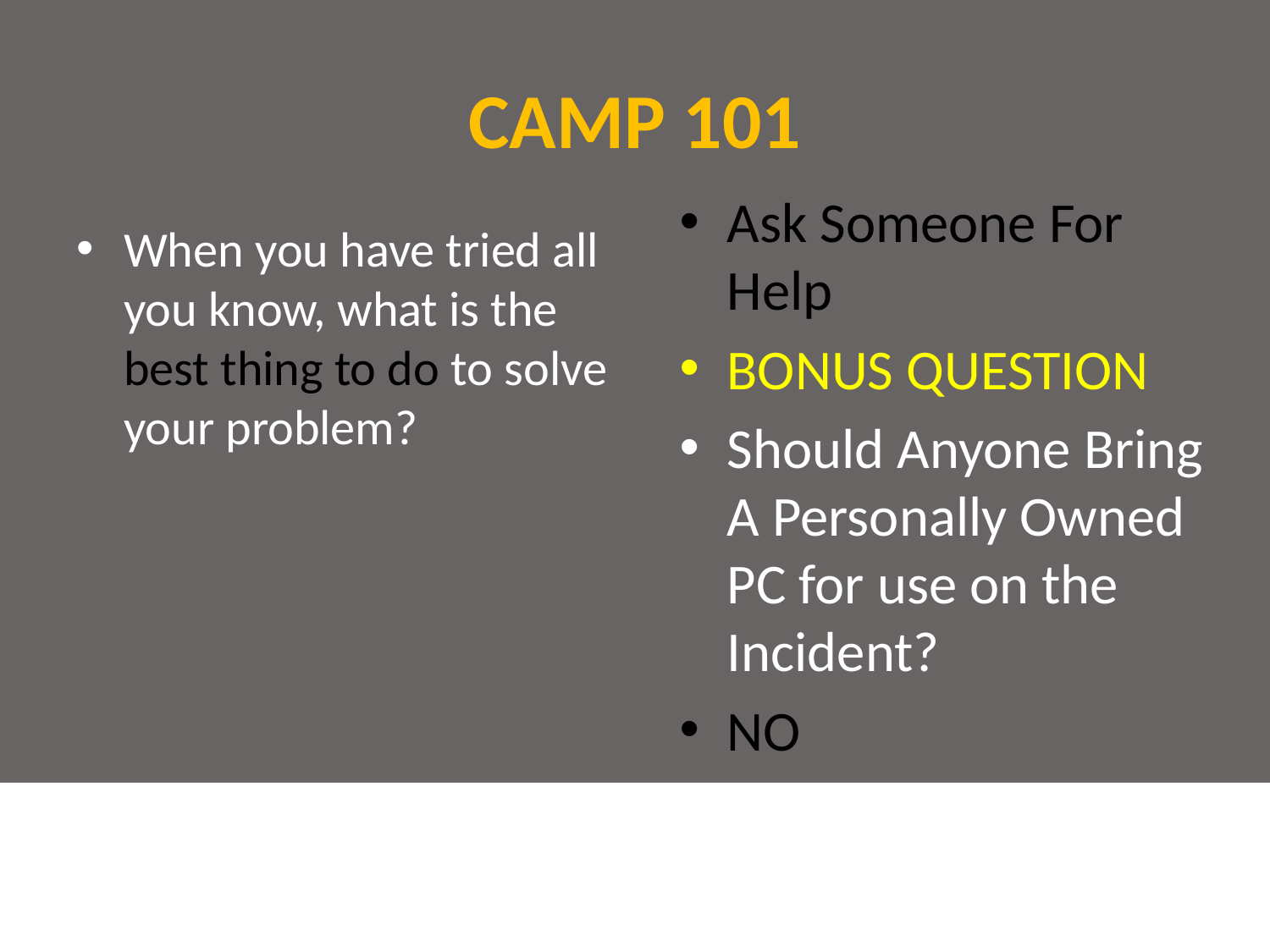

# CAMP 101
Ask Someone For Help
BONUS QUESTION
Should Anyone Bring A Personally Owned PC for use on the Incident?
NO
When you have tried all you know, what is the best thing to do to solve your problem?